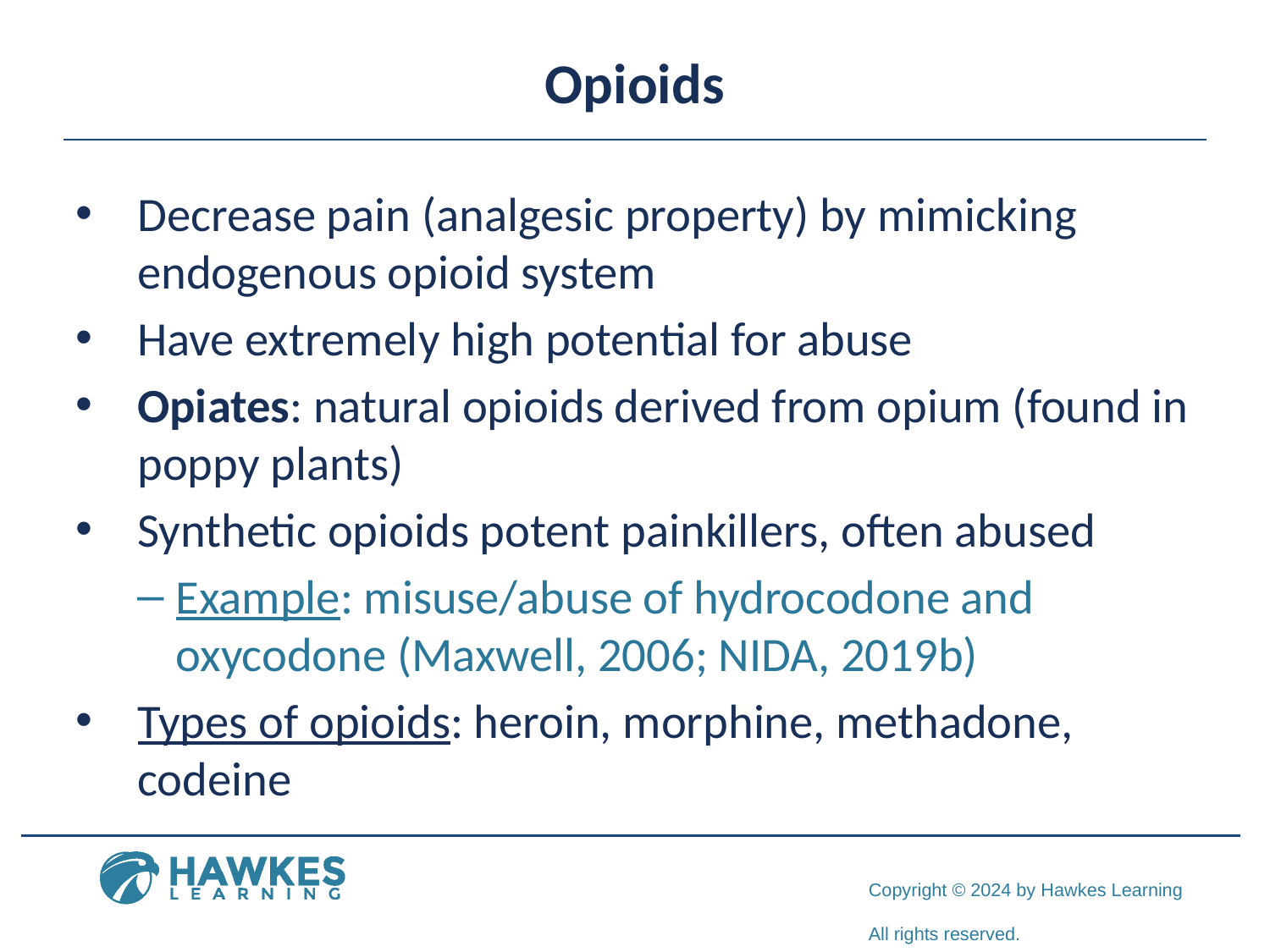

# Opioids
Decrease pain (analgesic property) by mimicking endogenous opioid system
Have extremely high potential for abuse
Opiates: natural opioids derived from opium (found in poppy plants)
Synthetic opioids potent painkillers, often abused
Example: misuse/abuse of hydrocodone and oxycodone (Maxwell, 2006; NIDA, 2019b)
Types of opioids: heroin, morphine, methadone, codeine